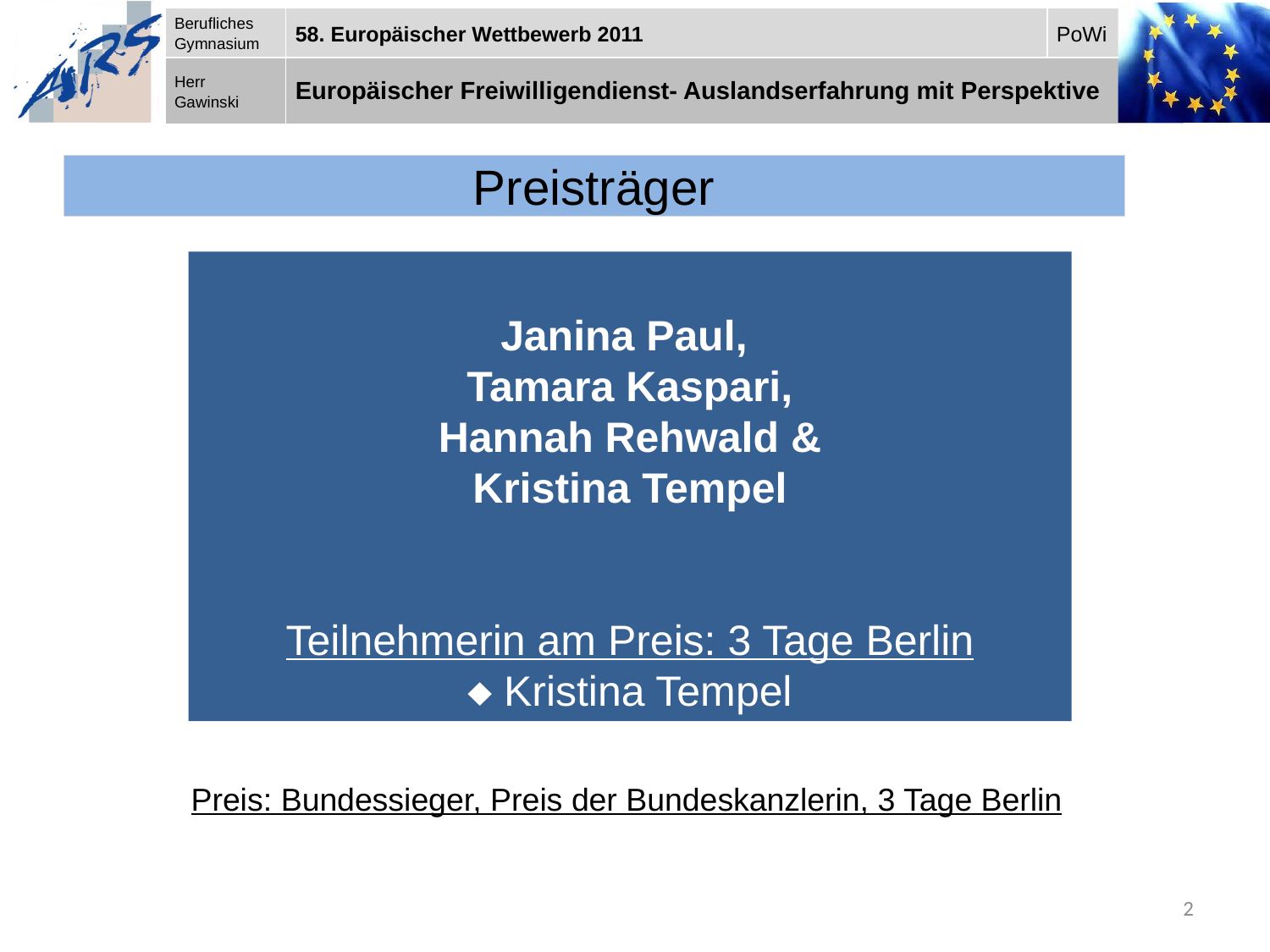

# Preisträger

Janina Paul,
Tamara Kaspari,
Hannah Rehwald &
Kristina Tempel

Teilnehmerin am Preis: 3 Tage Berlin
♦ Kristina Tempel
Preis: Bundessieger, Preis der Bundeskanzlerin, 3 Tage Berlin
2